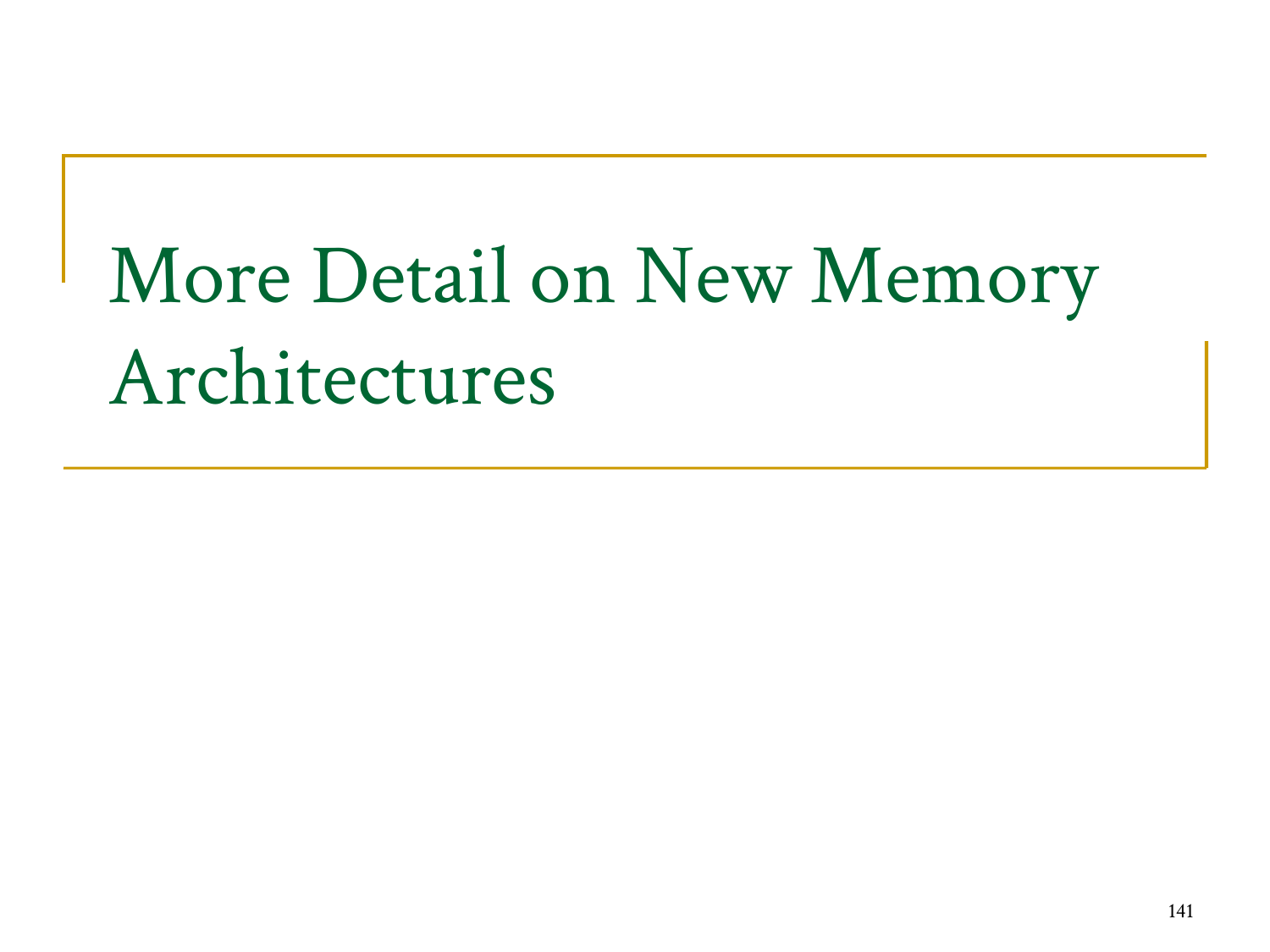

# More Detail on New Memory Architectures

141